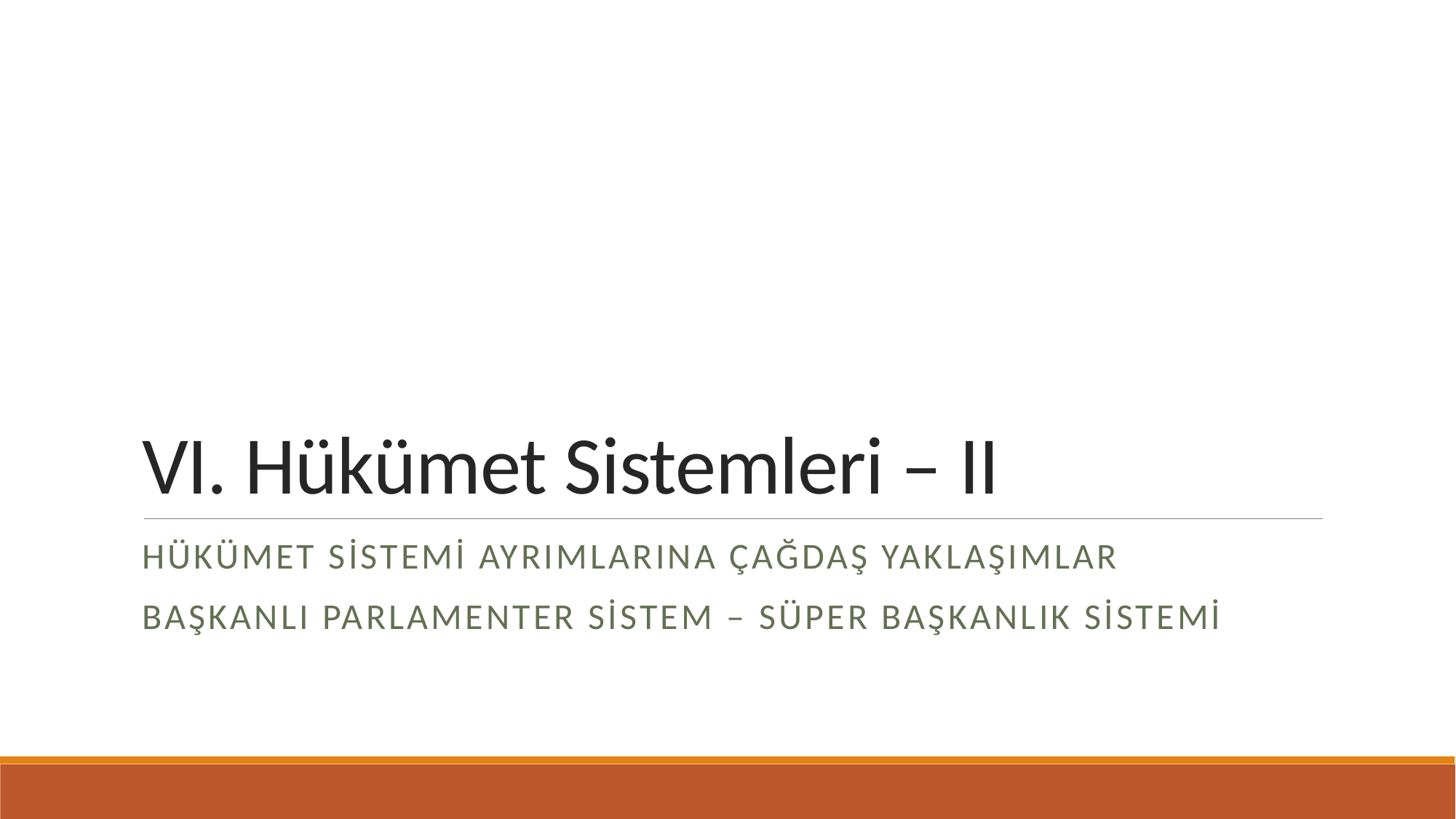

# VI. Hükümet Sistemleri – II
hükümet sistemi ayrımlarına çağdaş yaklaşımlar
Başkanlı Parlamenter sistem – süper başkanlık sistemi